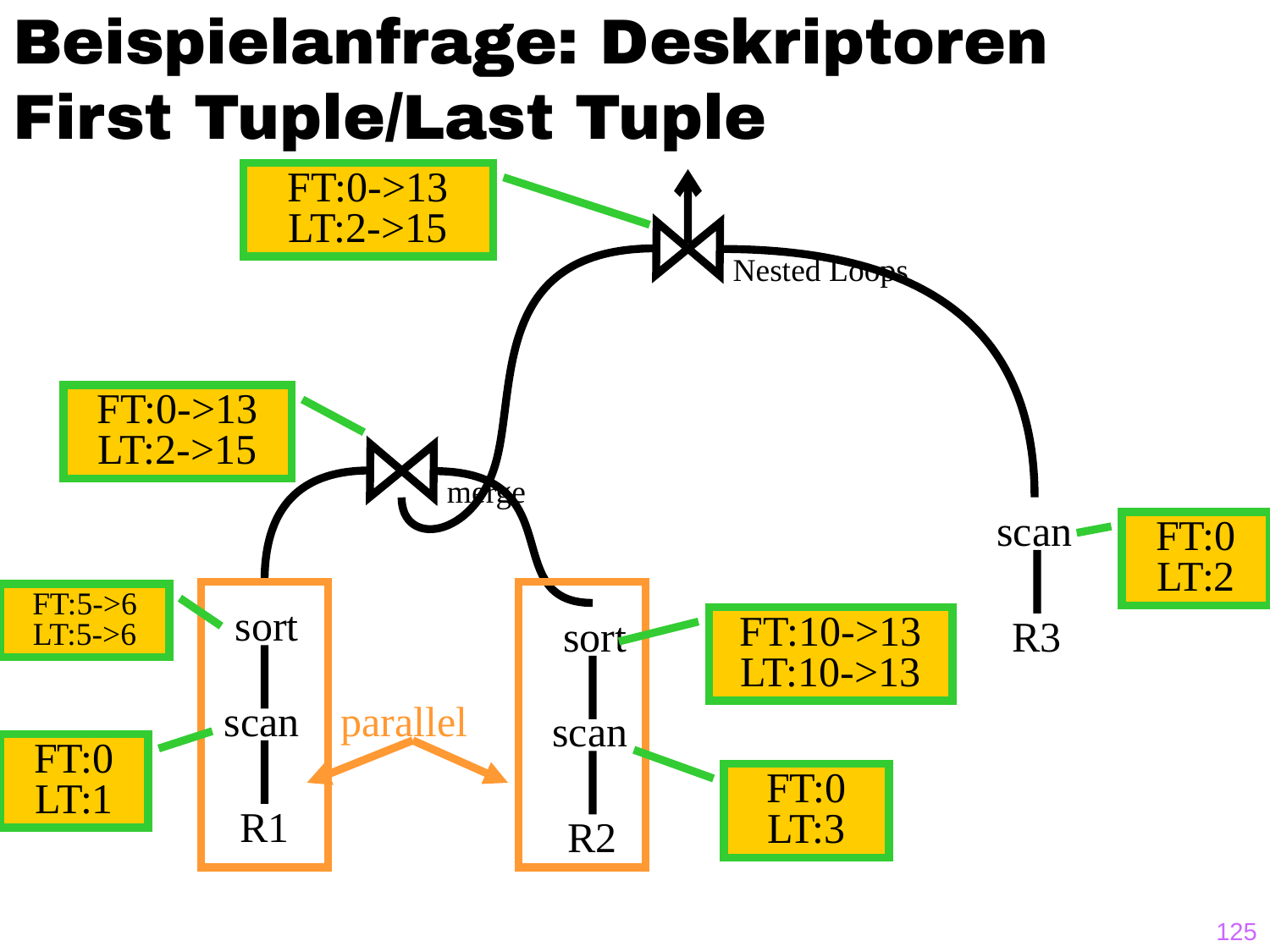

# Beispielanfrage: Deskriptoren First Tuple/Last Tuple
FT:0->13
LT:2->15

            Nested Loops
FT:0->13
LT:2->15

merge
scan

R3
FT:0
LT:2
FT:5->6
LT:5->6

sort
sort

scan

R2
FT:10->13
LT:10->13

scan

R1
parallel
FT:0
LT:1

FT:0
LT:3
125